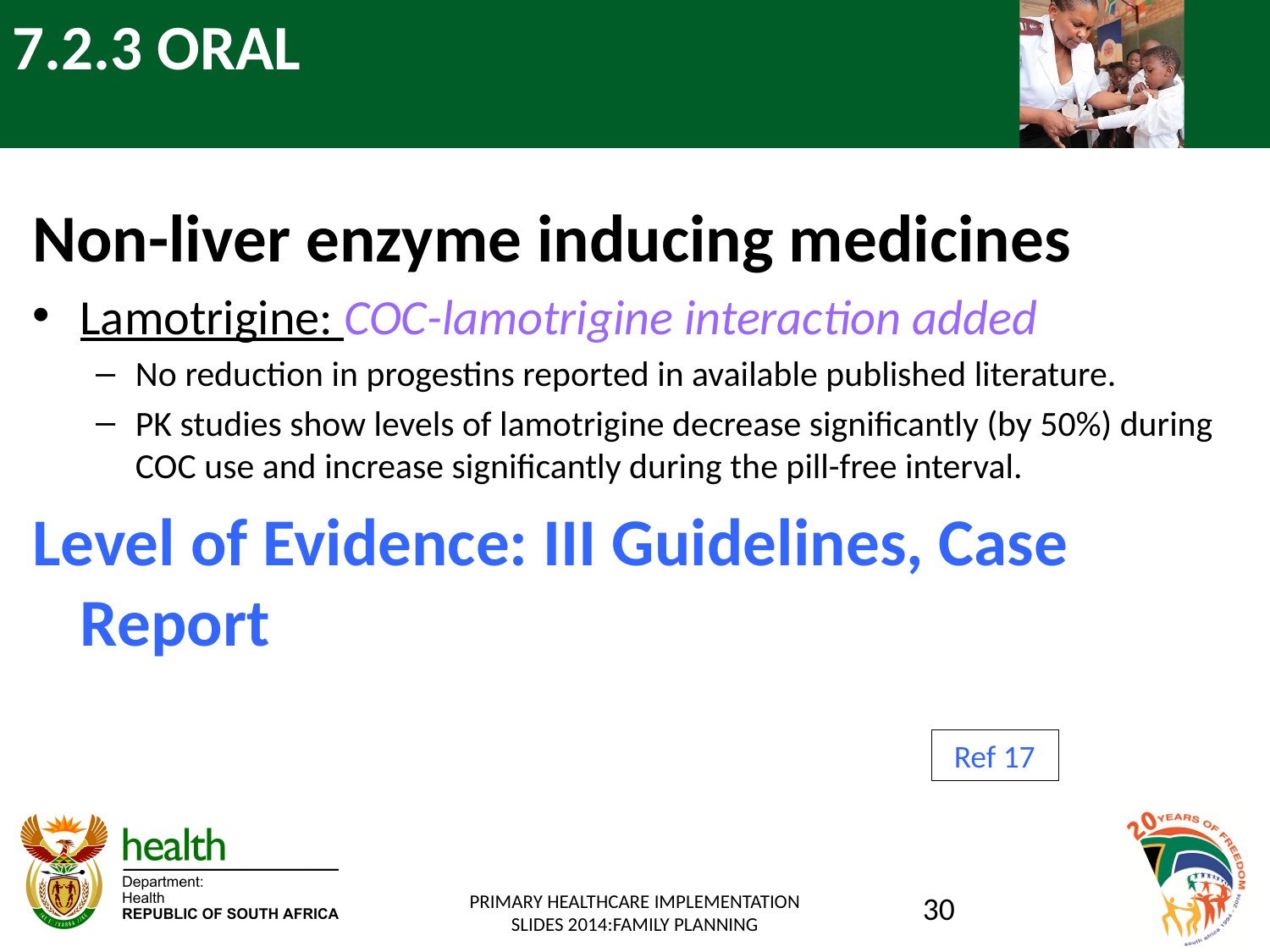

# 7.2.3 ORAL
Non-liver enzyme inducing medicines
Lamotrigine: COC-lamotrigine interaction added
No reduction in progestins reported in available published literature.
PK studies show levels of lamotrigine decrease significantly (by 50%) during COC use and increase significantly during the pill-free interval.
Level of Evidence: III Guidelines, Case Report

Ref 17
PRIMARY HEALTHCARE IMPLEMENTATION SLIDES 2014:FAMILY PLANNING
30